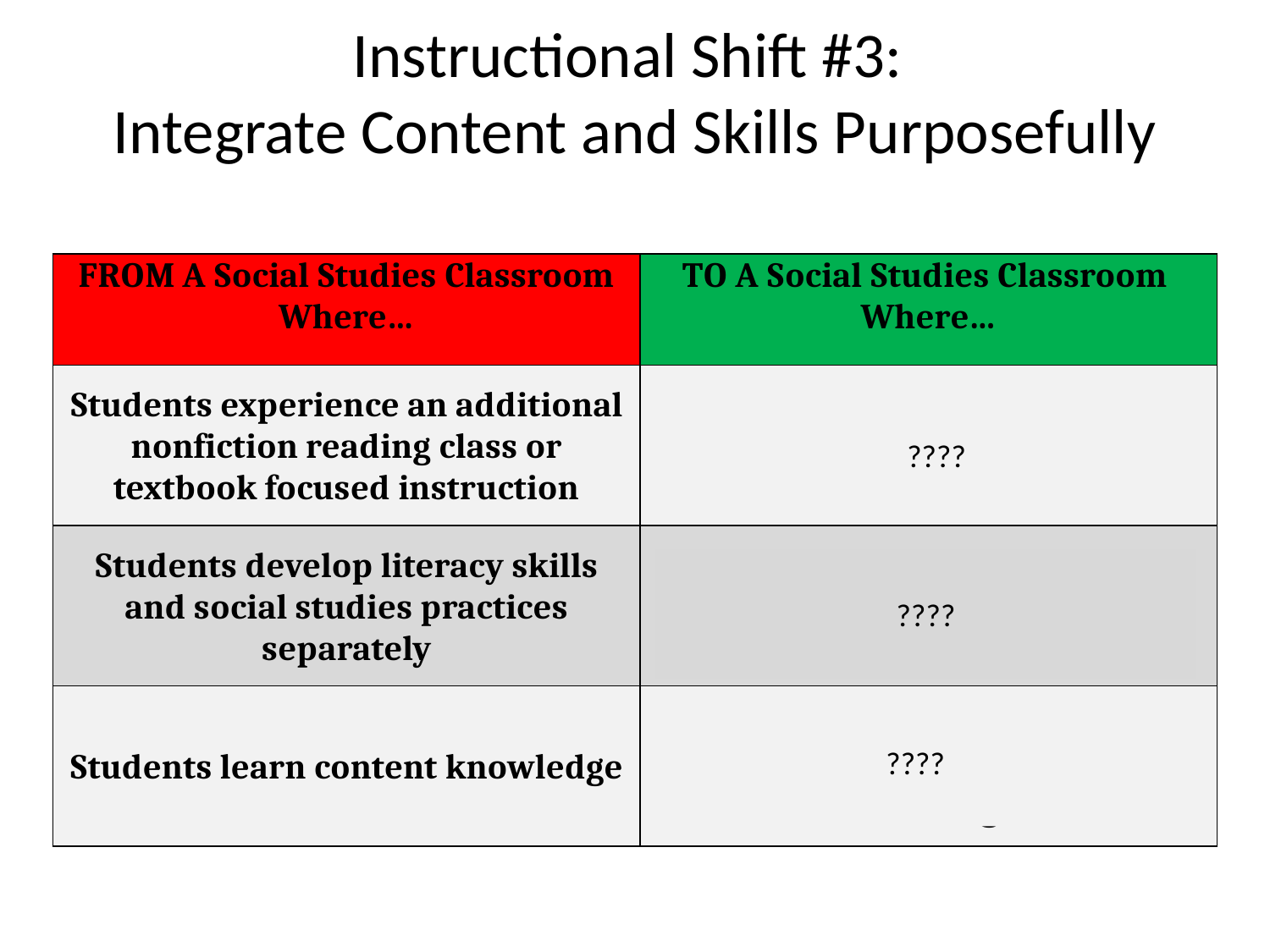

# Instructional Shift #3: Integrate Content and Skills Purposefully
| FROM A Social Studies Classroom Where… | TO A Social Studies Classroom Where… |
| --- | --- |
| Students experience an additional nonfiction reading class or textbook focused instruction | Students learn to read, discuss, and write like social scientists |
| Students develop literacy skills and social studies practices separately | Students develop disciplinary literacy skills and social science practices in tandem |
| Students learn content knowledge | Students integrate and apply concepts, skills, and content knowledge |

????

????

????